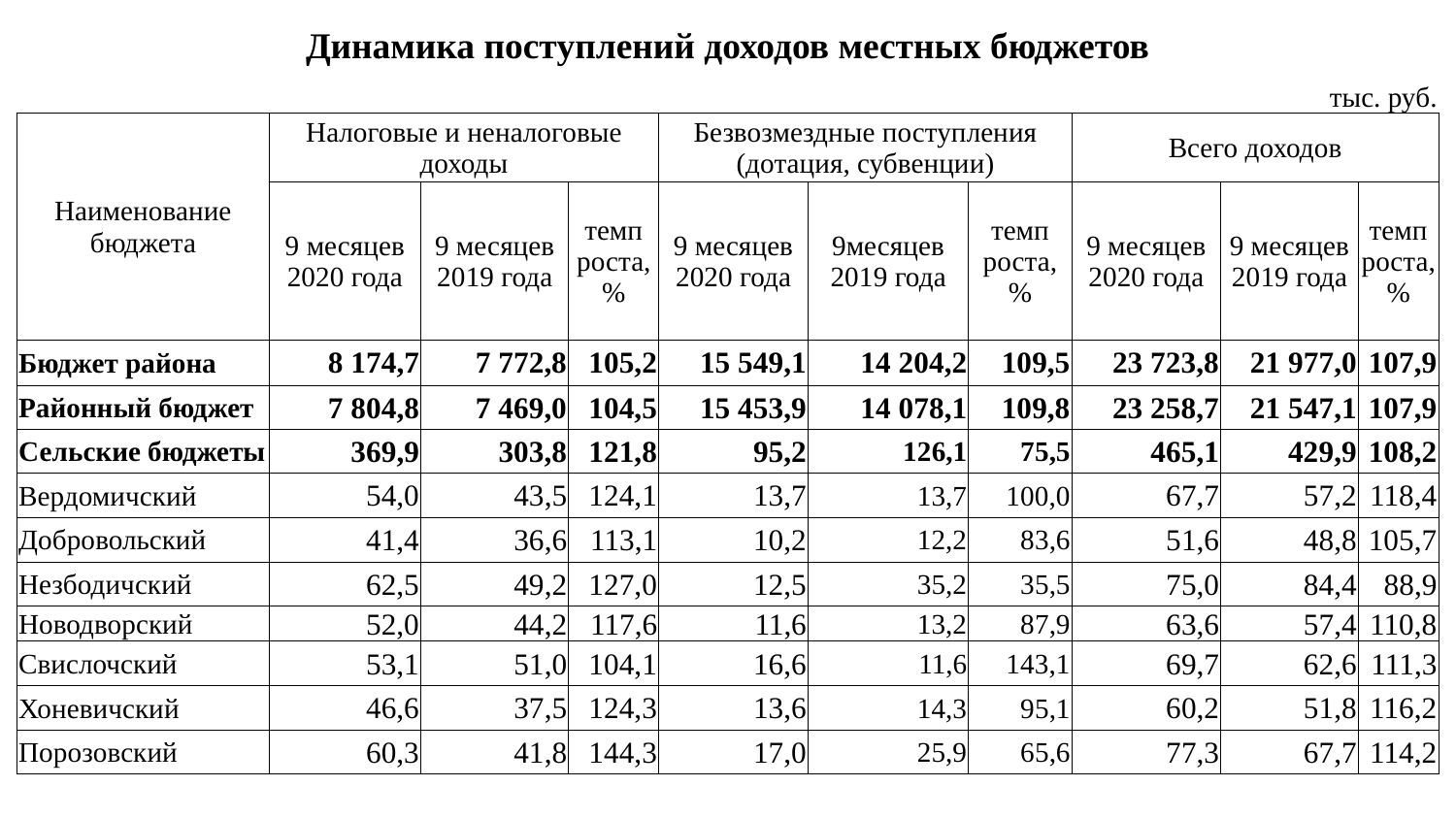

| Динамика поступлений доходов местных бюджетов |  |  |  |  |  |  |  |  |  |  |  |  |  |
| --- | --- | --- | --- | --- | --- | --- | --- | --- | --- | --- | --- | --- | --- |
|  |  |  |  |  |  |  |  |  |  |  |  | тыс. руб. |  |
| Наименование бюджета | Налоговые и неналоговые доходы |  |  |  | Безвозмездные поступления (дотация, субвенции) |  |  |  | Всего доходов |  |  |  |  |
|  | 9 месяцев 2020 года | 9 месяцев 2019 года |  | темп роста, % | 9 месяцев 2020 года |  | 9месяцев 2019 года | темп роста, % | 9 месяцев 2020 года |  | 9 месяцев 2019 года |  | темп роста, % |
| Бюджет района | 8 174,7 | 7 772,8 |  | 105,2 | 15 549,1 |  | 14 204,2 | 109,5 | 23 723,8 |  | 21 977,0 |  | 107,9 |
| Районный бюджет | 7 804,8 | 7 469,0 |  | 104,5 | 15 453,9 |  | 14 078,1 | 109,8 | 23 258,7 |  | 21 547,1 |  | 107,9 |
| Сельские бюджеты | 369,9 | 303,8 |  | 121,8 | 95,2 |  | 126,1 | 75,5 | 465,1 |  | 429,9 |  | 108,2 |
| Вердомичский | 54,0 | 43,5 |  | 124,1 | 13,7 |  | 13,7 | 100,0 | 67,7 |  | 57,2 |  | 118,4 |
| Добровольский | 41,4 | 36,6 |  | 113,1 | 10,2 |  | 12,2 | 83,6 | 51,6 |  | 48,8 |  | 105,7 |
| Незбодичский | 62,5 | 49,2 |  | 127,0 | 12,5 |  | 35,2 | 35,5 | 75,0 |  | 84,4 |  | 88,9 |
| Новодворский | 52,0 | 44,2 |  | 117,6 | 11,6 |  | 13,2 | 87,9 | 63,6 |  | 57,4 |  | 110,8 |
| Свислочский | 53,1 | 51,0 |  | 104,1 | 16,6 |  | 11,6 | 143,1 | 69,7 |  | 62,6 |  | 111,3 |
| Хоневичский | 46,6 | 37,5 |  | 124,3 | 13,6 |  | 14,3 | 95,1 | 60,2 |  | 51,8 |  | 116,2 |
| Порозовский | 60,3 | 41,8 |  | 144,3 | 17,0 |  | 25,9 | 65,6 | 77,3 |  | 67,7 |  | 114,2 |